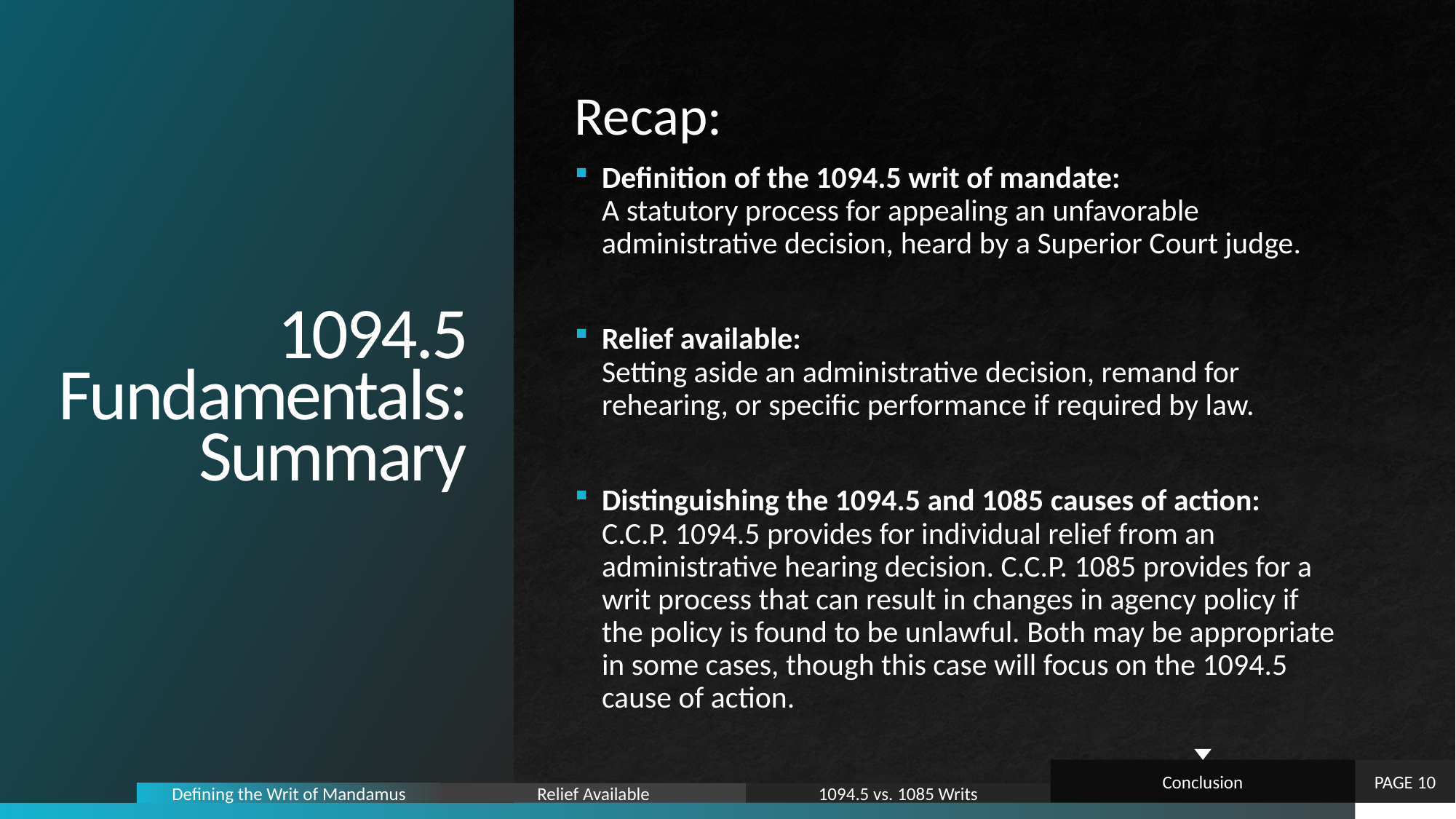

# 1094.5 Fundamentals: Summary
Recap:
Definition of the 1094.5 writ of mandate:
A statutory process for appealing an unfavorable administrative decision, heard by a Superior Court judge.

Relief available:
Setting aside an administrative decision, remand for rehearing, or specific performance if required by law.

Distinguishing the 1094.5 and 1085 causes of action:
C.C.P. 1094.5 provides for individual relief from an administrative hearing decision. C.C.P. 1085 provides for a writ process that can result in changes in agency policy if the policy is found to be unlawful. Both may be appropriate in some cases, though this case will focus on the 1094.5 cause of action.

Conclusion
PAGE 10
1094.5 vs. 1085 Writs
Relief Available
Defining the Writ of Mandamus